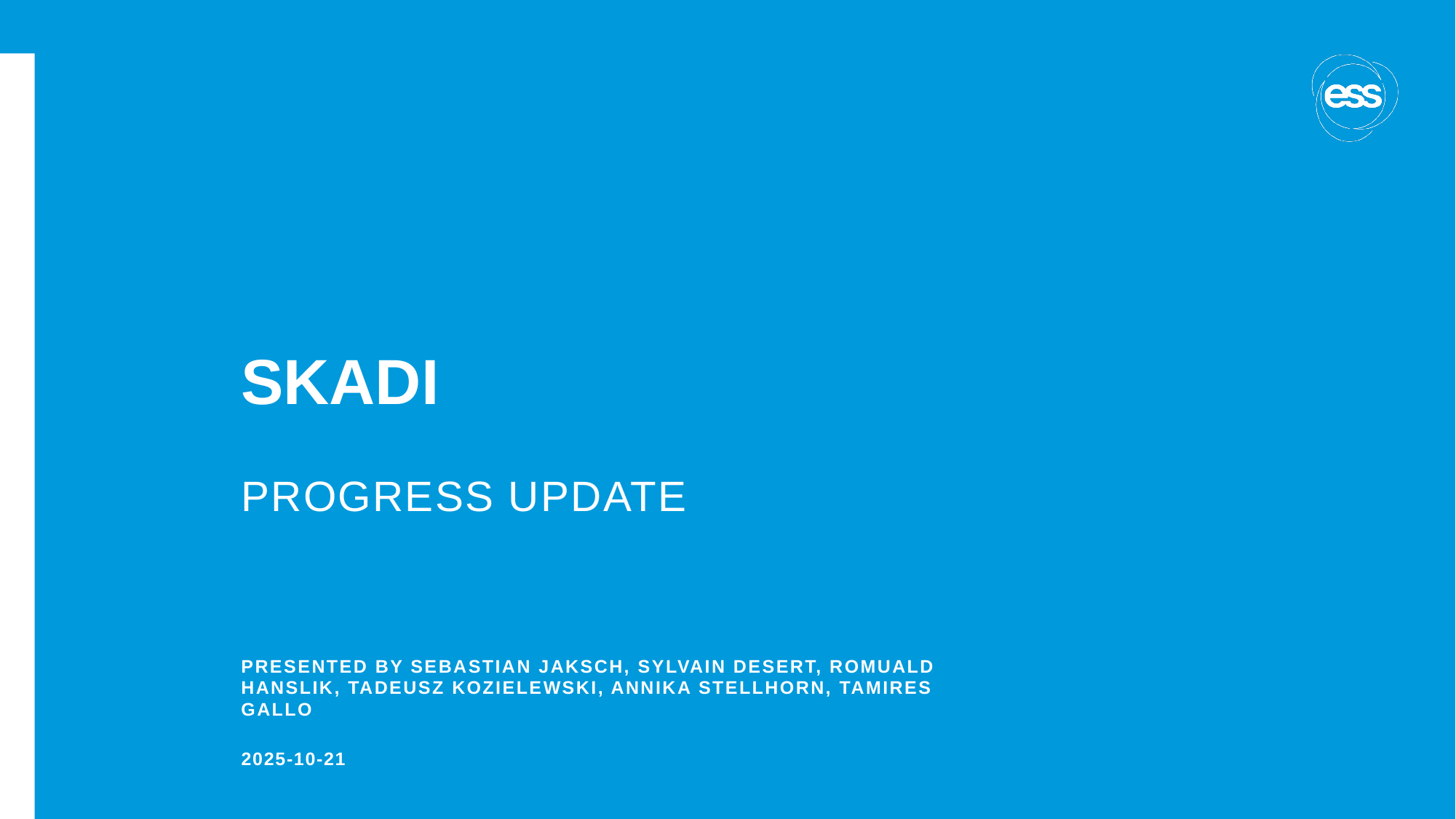

# SKADI
Progress Update
PRESENTED BY Sebastian Jaksch, Sylvain Desert, Romuald Hanslik, Tadeusz Kozielewski, Annika Stellhorn, Tamires Gallo
2025-10-21